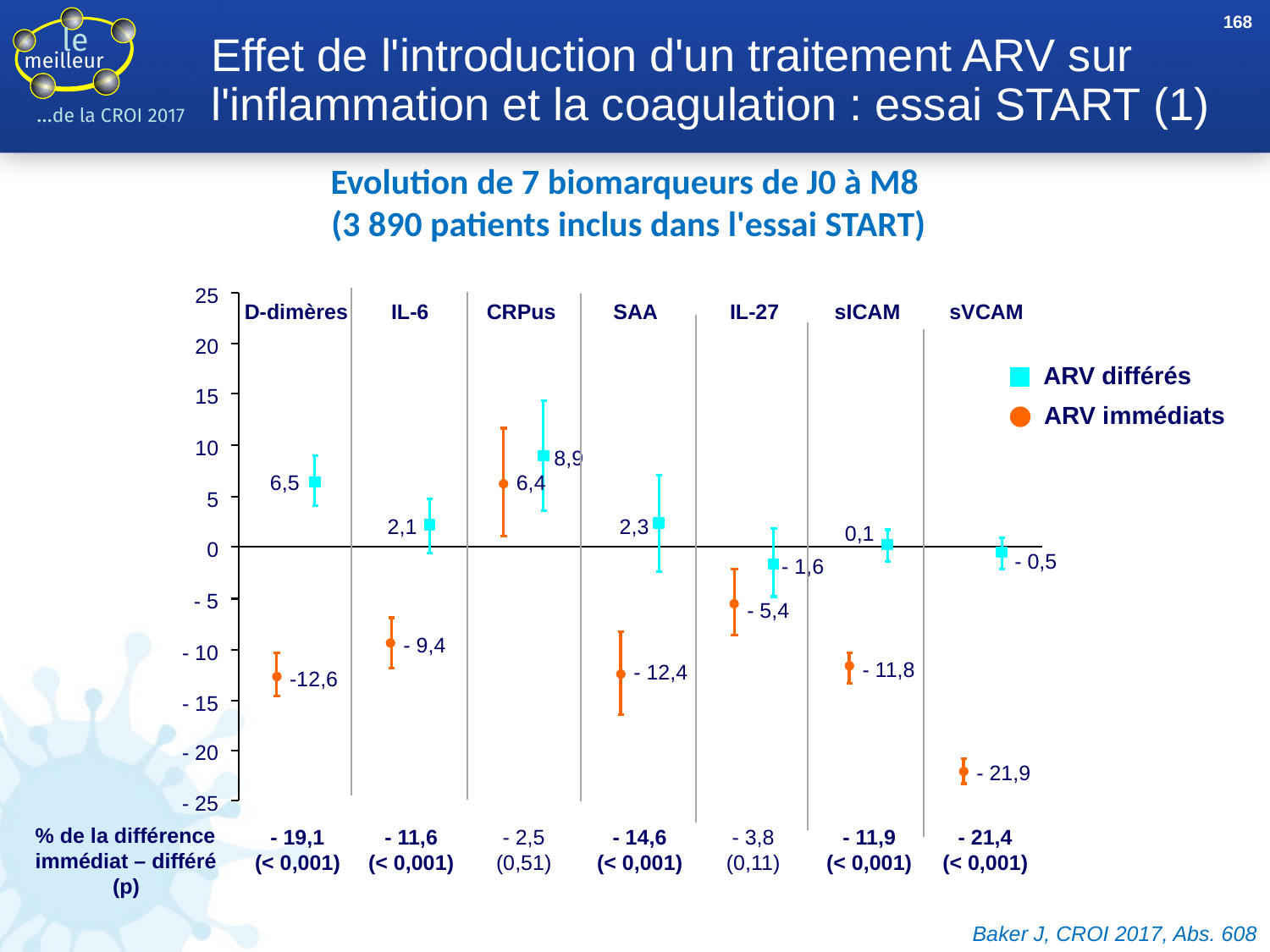

168
# Effet de l'introduction d'un traitement ARV sur l'inflammation et la coagulation : essai START (1)
Evolution de 7 biomarqueurs de J0 à M8
(3 890 patients inclus dans l'essai START)
25
D-dimères
IL-6
CRPus
SAA
IL-27
sICAM
sVCAM
20
ARV différés

15
ARV immédiats

10
8,9

6,5
6,4

5

2,1
2,3
0,1

0

- 0,5
- 1,6

- 5
- 5,4

- 9,4
- 10

- 11,8
- 12,4
-12,6

- 15
- 20
- 21,9

- 25
% de la différence
immédiat – différé
(p)
- 19,1
(< 0,001)
- 11,6
(< 0,001)
- 2,5
(0,51)
- 14,6
(< 0,001)
- 3,8
(0,11)
- 11,9
(< 0,001)
- 21,4
(< 0,001)
Baker J, CROI 2017, Abs. 608